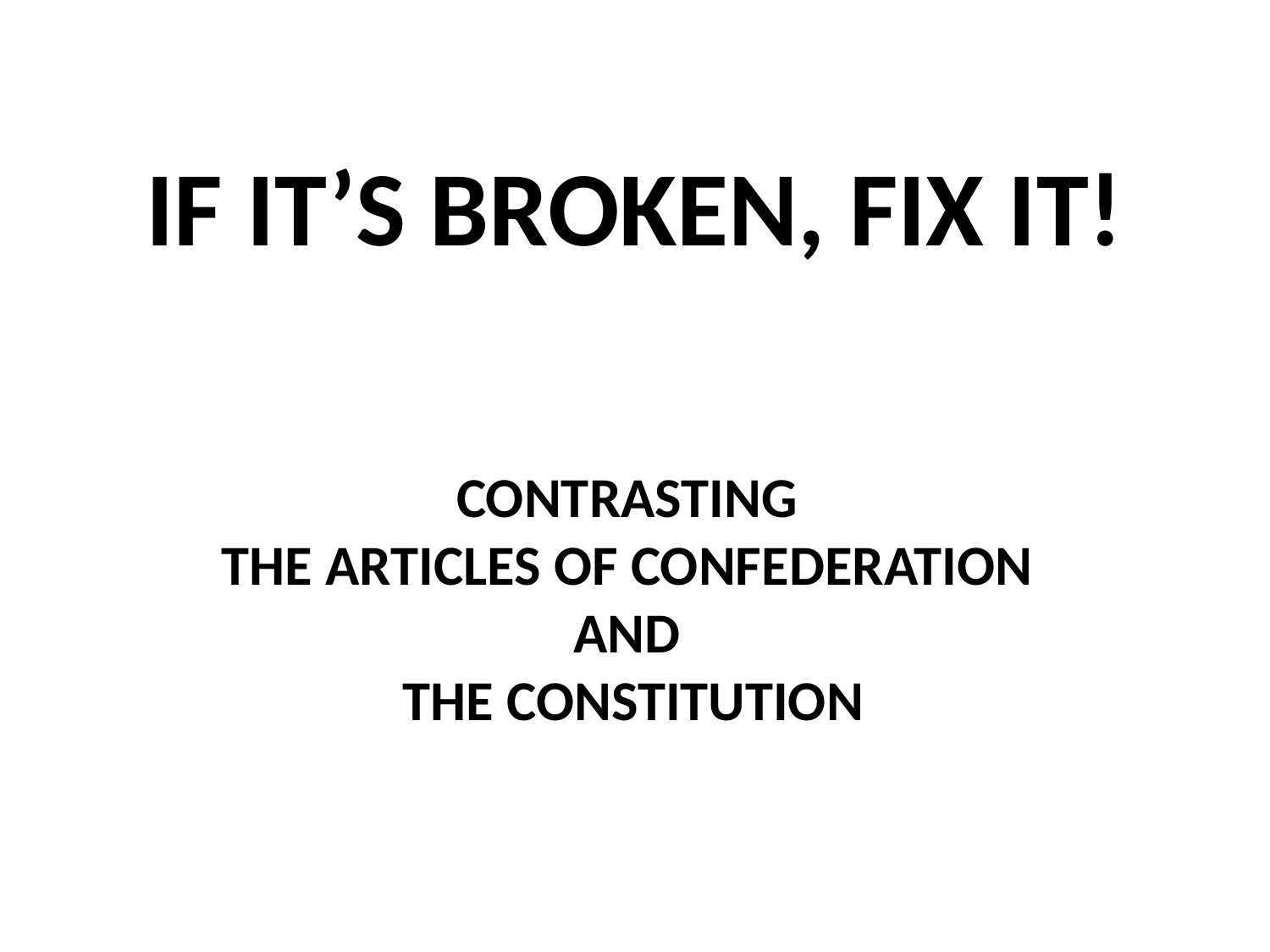

# IF IT’S BROKEN, FIX IT!
CONTRASTING
THE ARTICLES OF CONFEDERATION
AND
THE CONSTITUTION